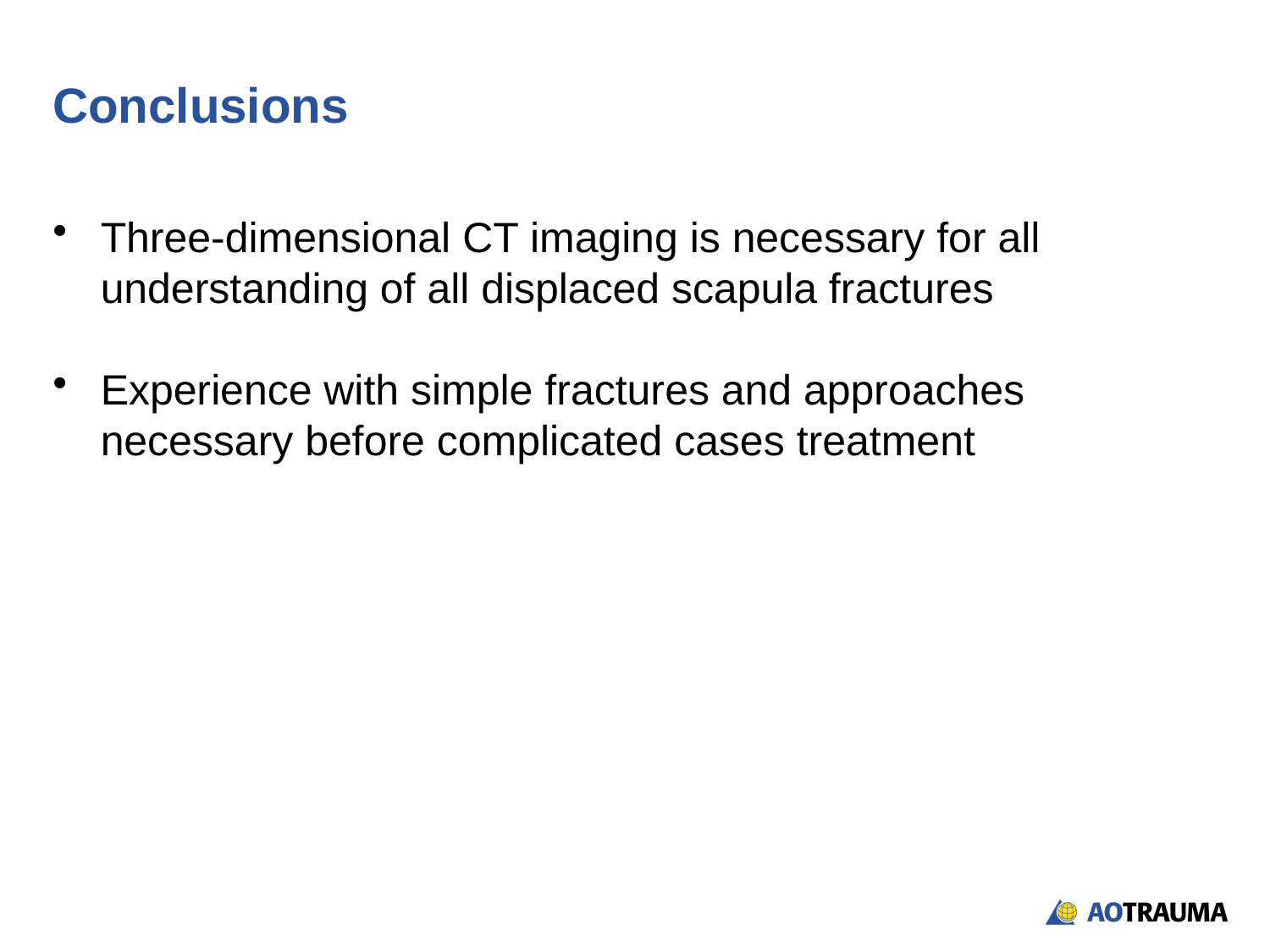

# Conclusions
Three-dimensional CT imaging is necessary for all understanding of all displaced scapula fractures

Experience with simple fractures and approaches necessary before complicated cases treatment